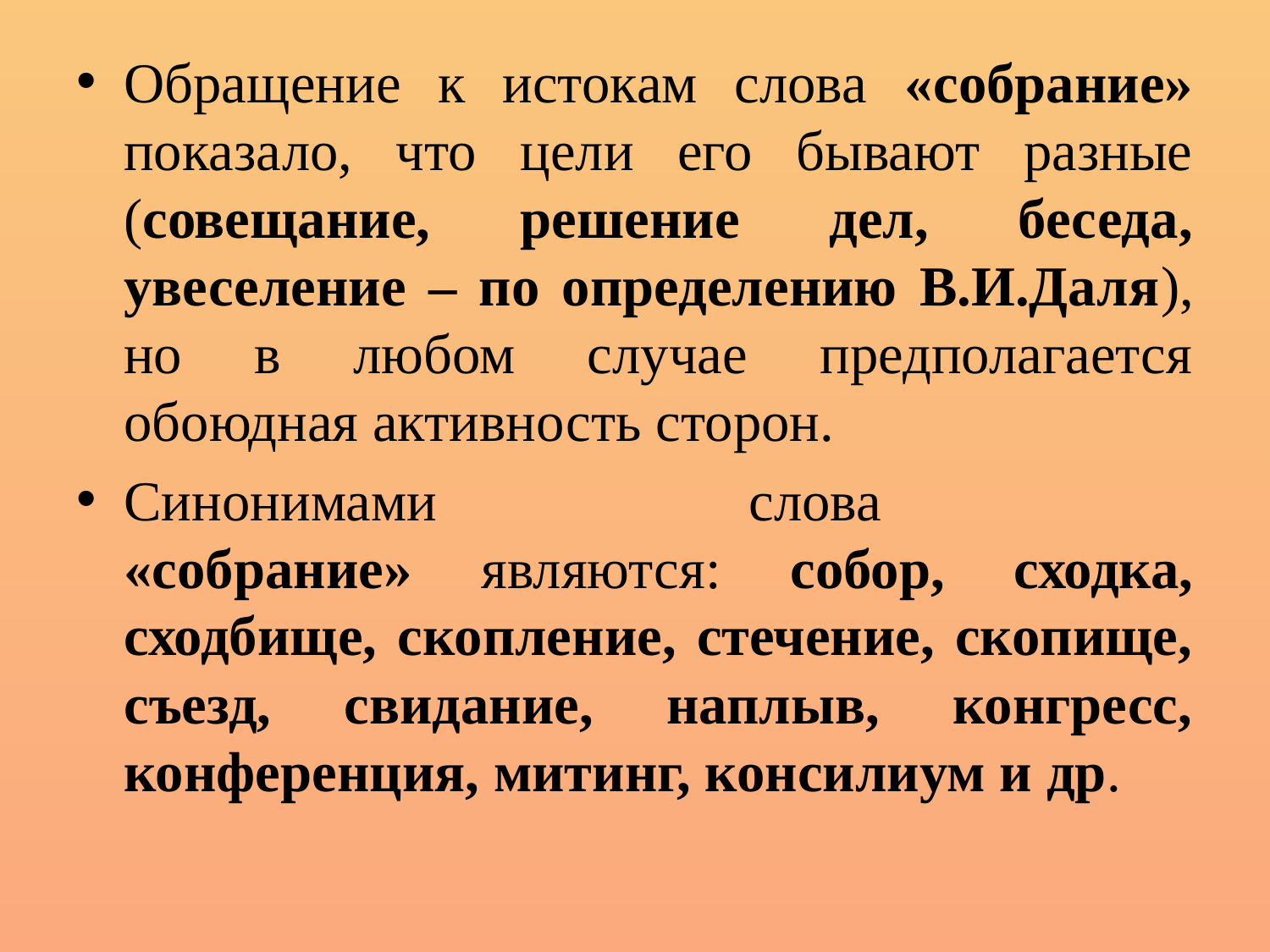

Обращение к истокам слова «собрание» показало, что цели его бывают разные (совещание, решение дел, беседа, увеселение – по определению В.И.Даля), но в любом случае предполагается обоюдная активность сторон.
Синонимами слова
«собрание» являются: собор, сходка, сходбище, скопление, стечение, скопище, съезд, свидание, наплыв, конгресс, конференция, митинг, консилиум и др.